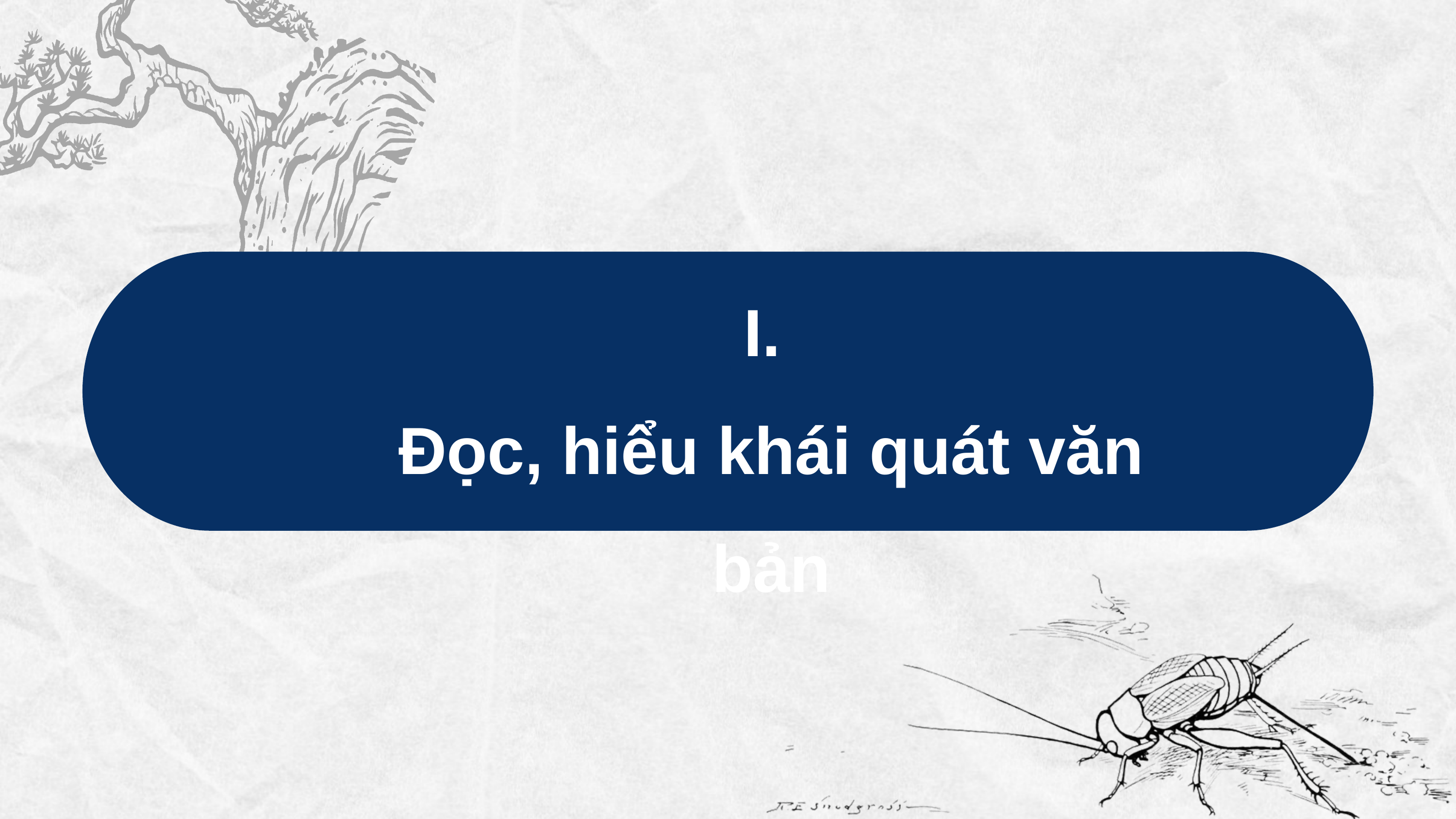

I.
Đọc, hiểu khái quát văn bản